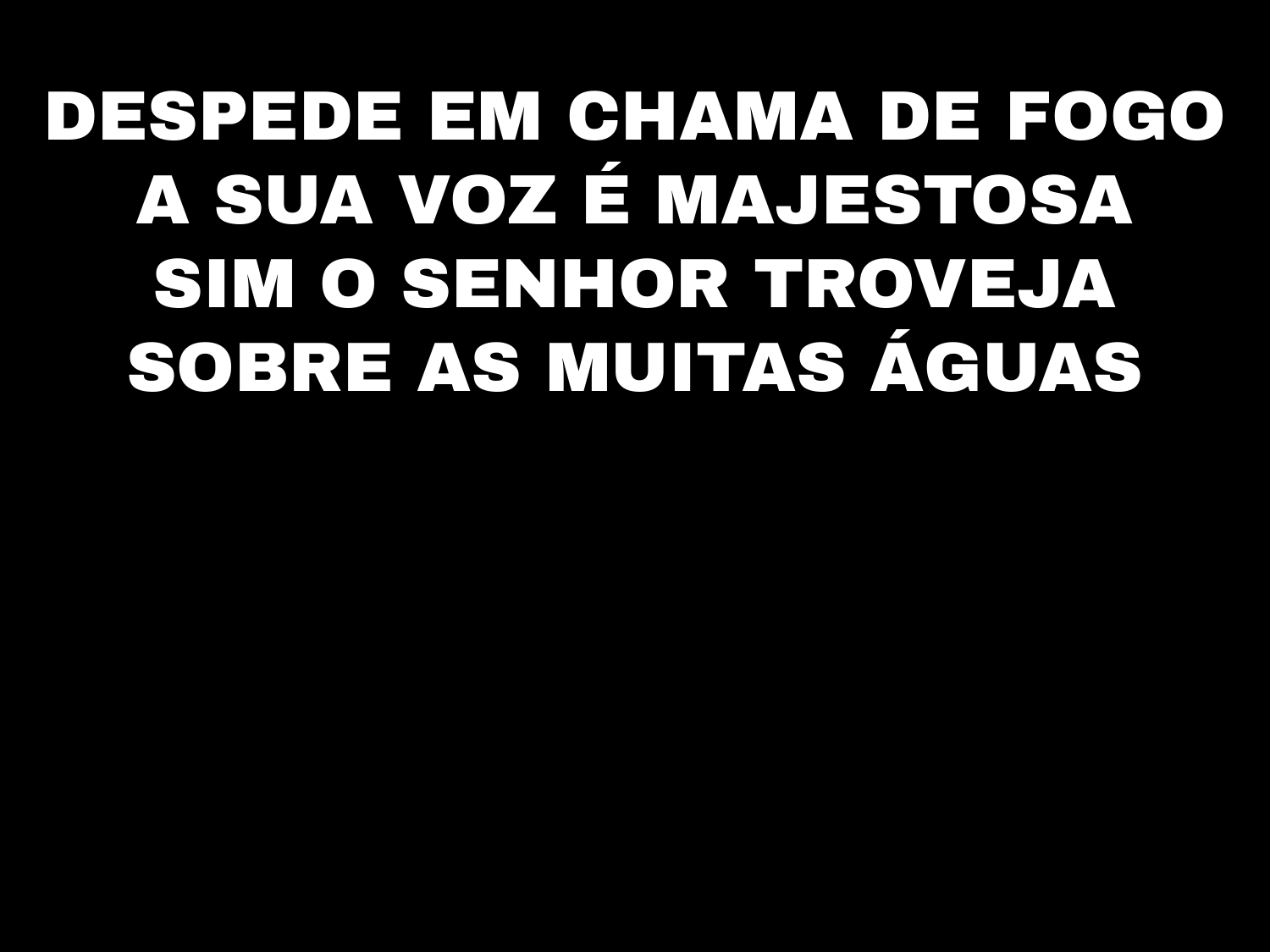

# DESPEDE EM CHAMA DE FOGO A SUA VOZ É MAJESTOSA SIM O SENHOR TROVEJA SOBRE AS MUITAS ÁGUAS